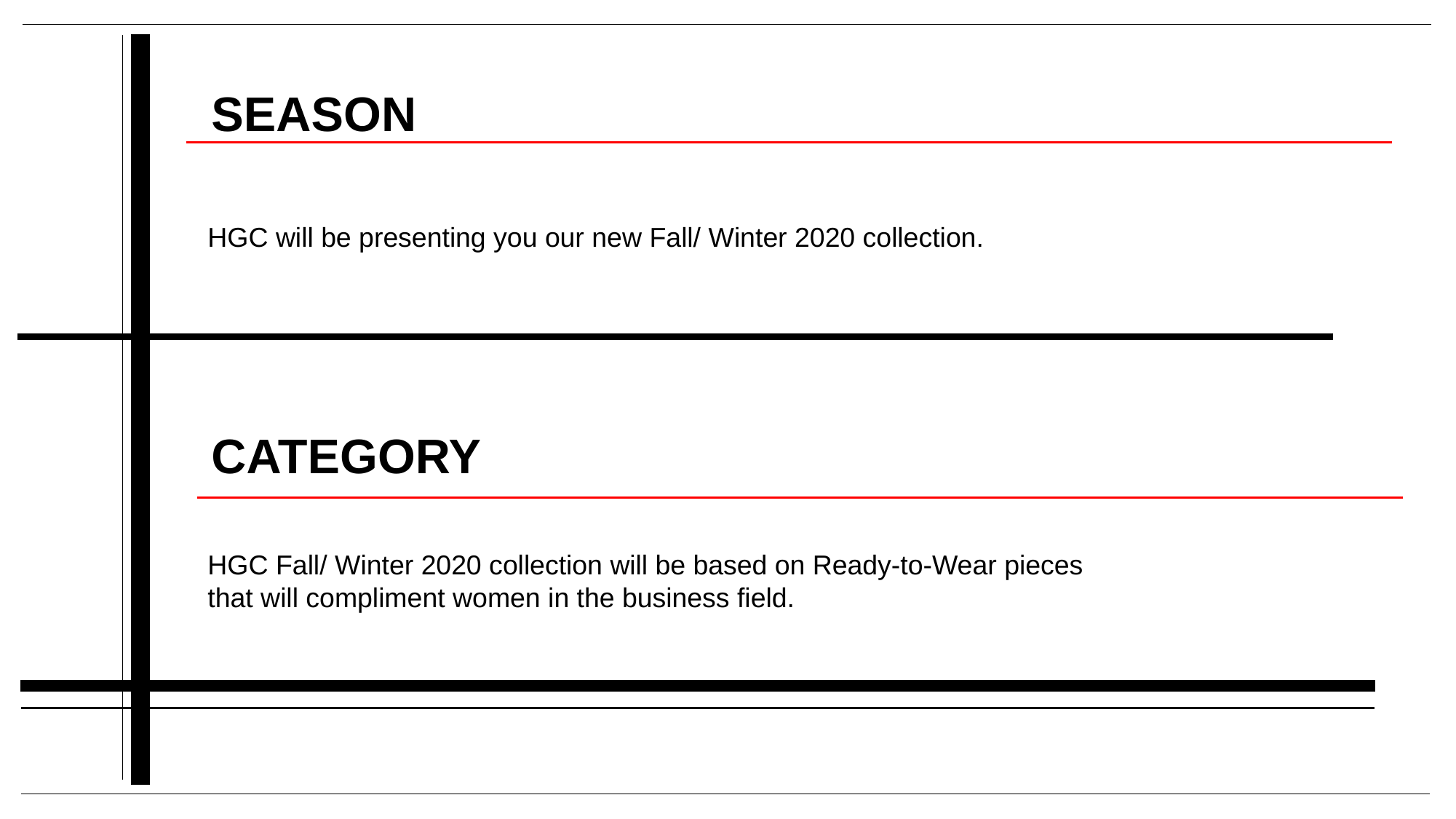

SEASON

HGC will be presenting you our new Fall/ Winter 2020 collection.

CATEGORY

HGC Fall/ Winter 2020 collection will be based on Ready-to-Wear pieces that will compliment women in the business field.